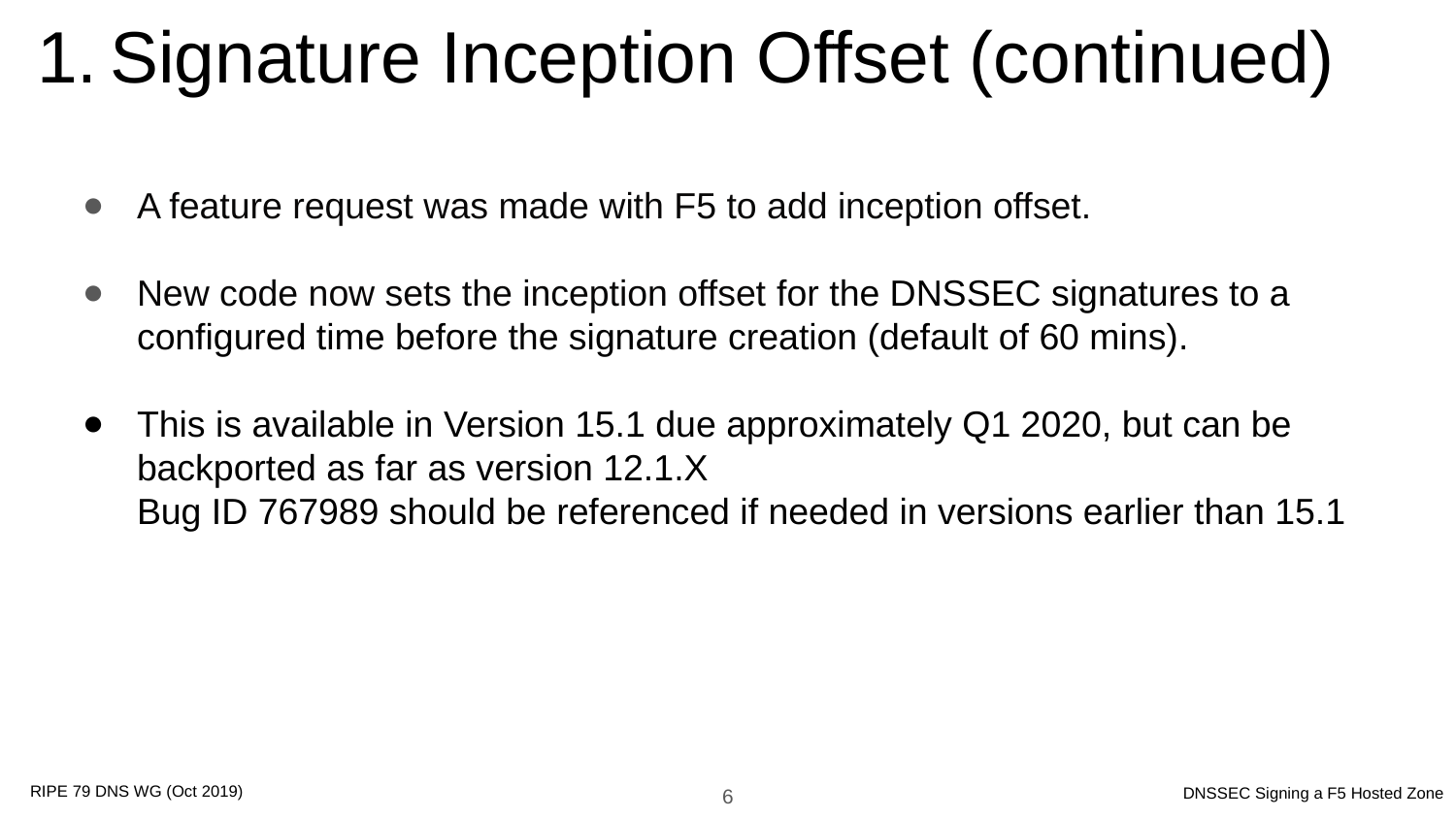

# Signature Inception Offset (continued)
A feature request was made with F5 to add inception offset.
New code now sets the inception offset for the DNSSEC signatures to a configured time before the signature creation (default of 60 mins).

This is available in Version 15.1 due approximately Q1 2020, but can be backported as far as version 12.1.X
Bug ID 767989 should be referenced if needed in versions earlier than 15.1

6